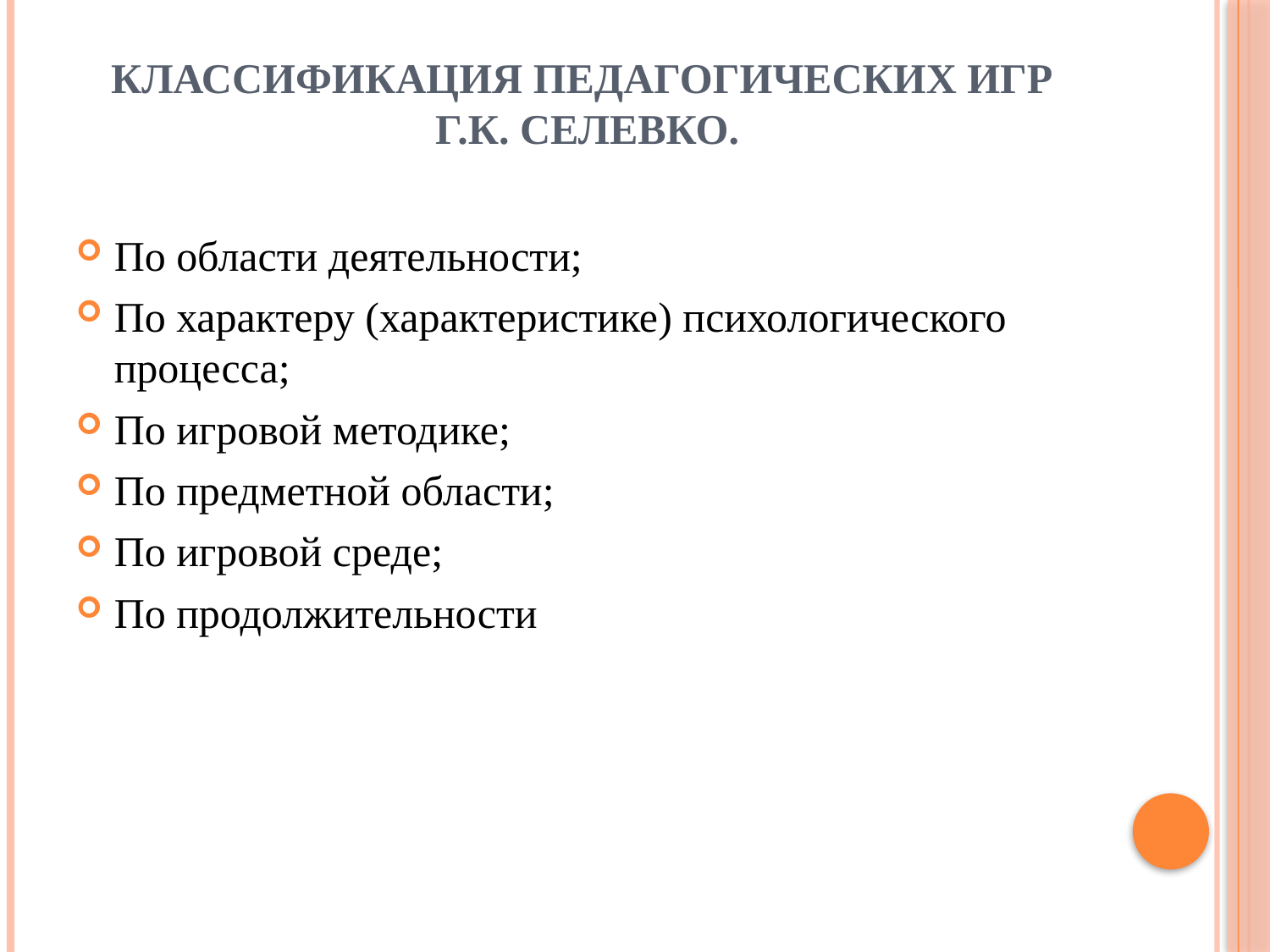

# Классификация педагогических игр Г.К. Селевко.
По области деятельности;
По характеру (характеристике) психологического процесса;
По игровой методике;
По предметной области;
По игровой среде;
По продолжительности